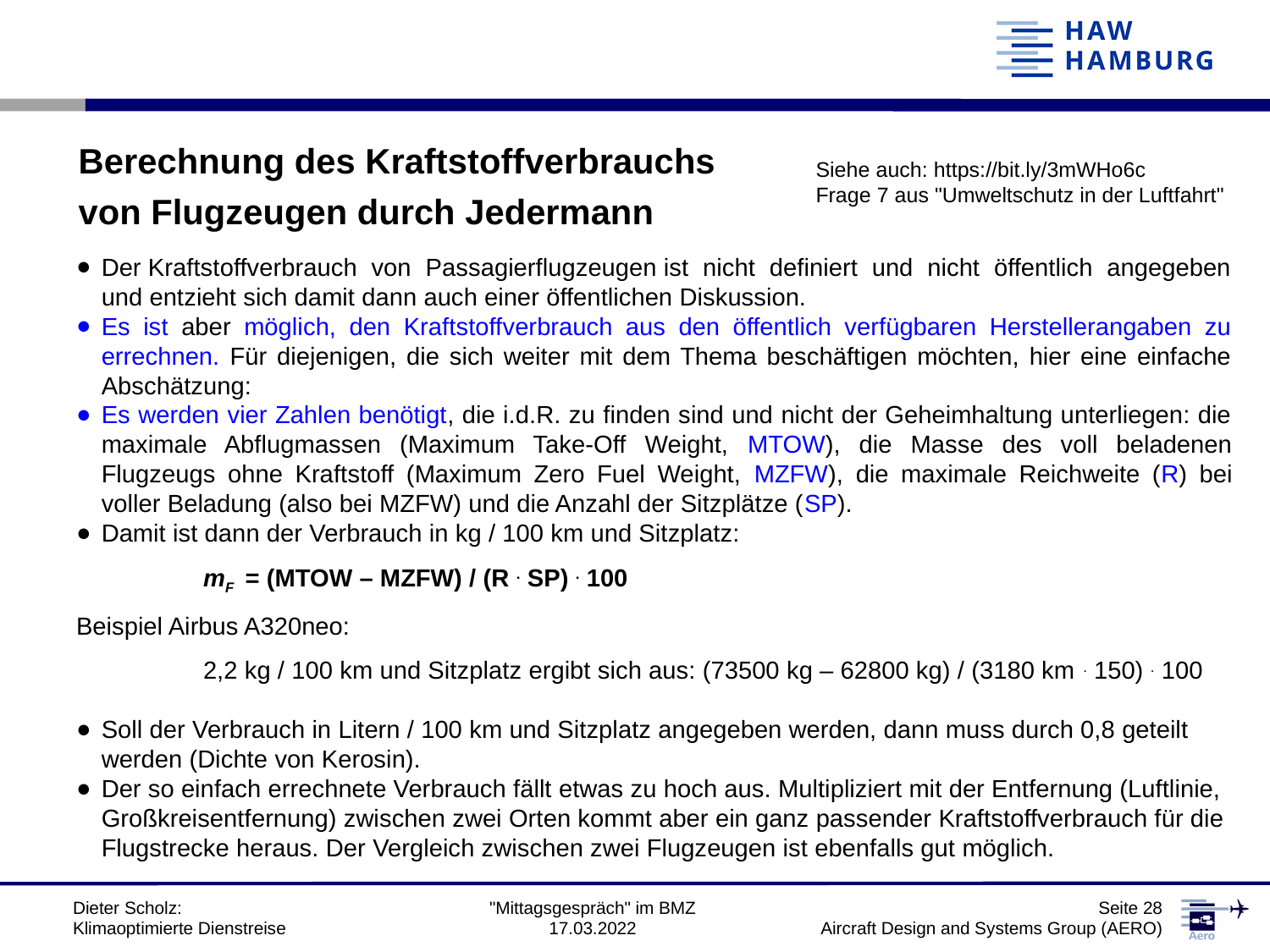

Berechnung des Kraftstoffverbrauchs
von Flugzeugen durch Jedermann
Siehe auch: https://bit.ly/3mWHo6c
Frage 7 aus "Umweltschutz in der Luftfahrt"
Der Kraftstoffverbrauch von Passagierflugzeugen ist nicht definiert und nicht öffentlich angegeben und entzieht sich damit dann auch einer öffentlichen Diskussion.
Es ist aber möglich, den Kraftstoffverbrauch aus den öffentlich verfügbaren Herstellerangaben zu errechnen. Für diejenigen, die sich weiter mit dem Thema beschäftigen möchten, hier eine einfache Abschätzung:
Es werden vier Zahlen benötigt, die i.d.R. zu finden sind und nicht der Geheimhaltung unterliegen: die maximale Abflugmassen (Maximum Take-Off Weight, MTOW), die Masse des voll beladenen Flugzeugs ohne Kraftstoff (Maximum Zero Fuel Weight, MZFW), die maximale Reichweite (R) bei voller Beladung (also bei MZFW) und die Anzahl der Sitzplätze (SP).
Damit ist dann der Verbrauch in kg / 100 km und Sitzplatz:

	mF  = (MTOW – MZFW) / (R . SP) . 100

Beispiel Airbus A320neo:

	2,2 kg / 100 km und Sitzplatz ergibt sich aus: (73500 kg – 62800 kg) / (3180 km . 150) . 100

Soll der Verbrauch in Litern / 100 km und Sitzplatz angegeben werden, dann muss durch 0,8 geteilt werden (Dichte von Kerosin).
Der so einfach errechnete Verbrauch fällt etwas zu hoch aus. Multipliziert mit der Entfernung (Luftlinie, Großkreisentfernung) zwischen zwei Orten kommt aber ein ganz passender Kraftstoffverbrauch für die Flugstrecke heraus. Der Vergleich zwischen zwei Flugzeugen ist ebenfalls gut möglich.